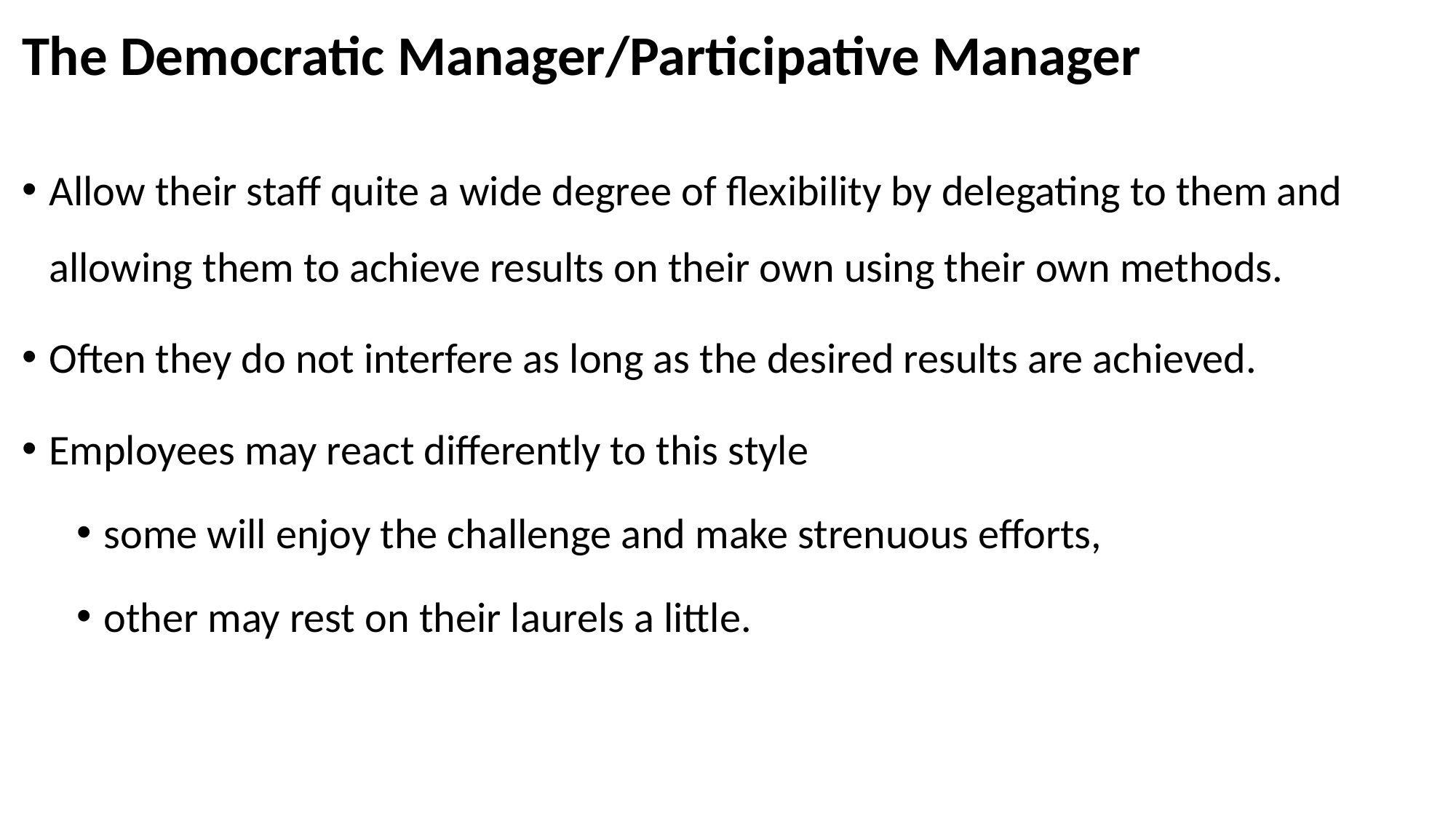

# The Democratic Manager/Participative Manager
Allow their staff quite a wide degree of flexibility by delegating to them and allowing them to achieve results on their own using their own methods.
Often they do not interfere as long as the desired results are achieved.
Employees may react differently to this style
some will enjoy the challenge and make strenuous efforts,
other may rest on their laurels a little.